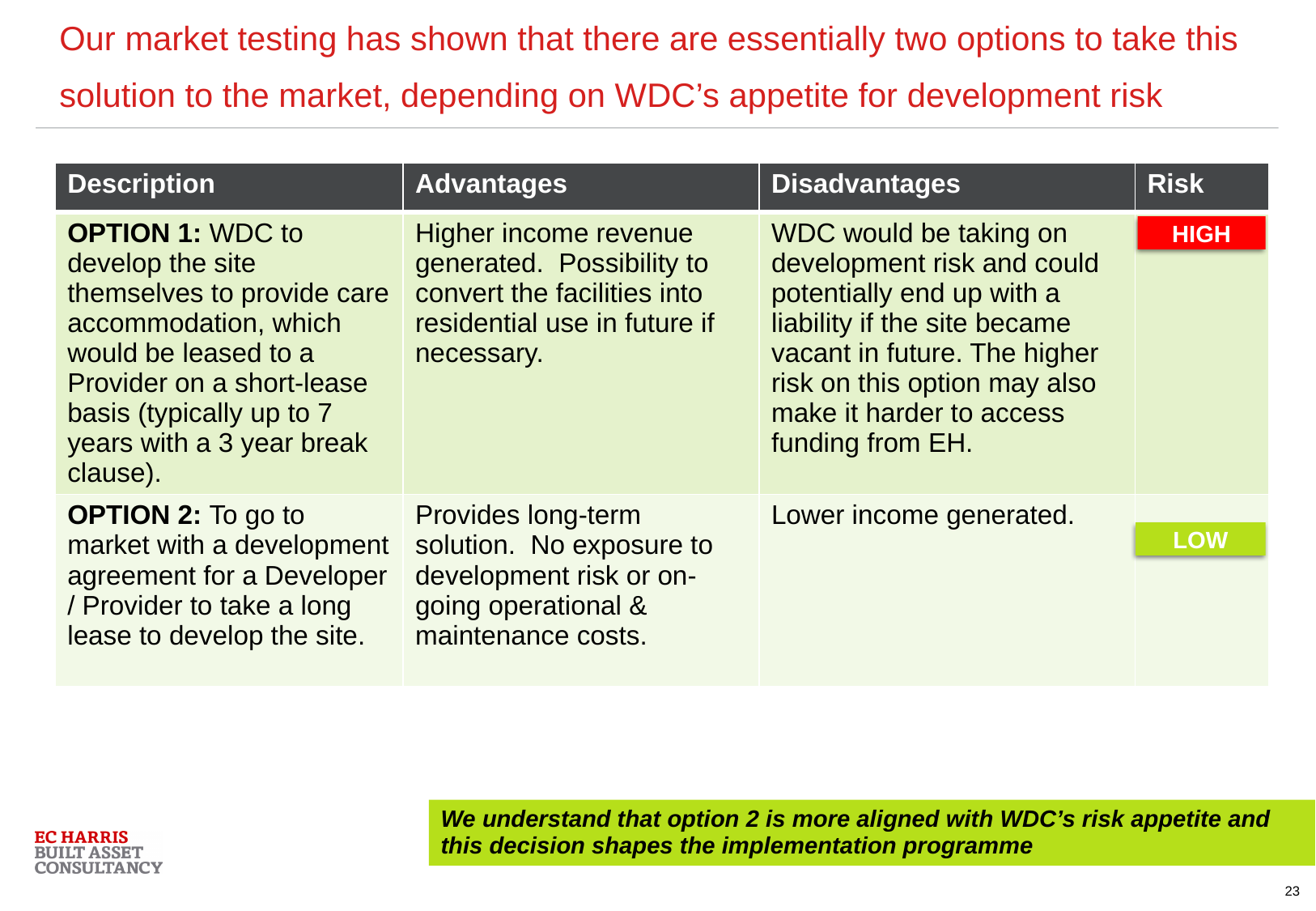

Our market testing has shown that there are essentially two options to take this solution to the market, depending on WDC’s appetite for development risk
| Description | Advantages | Disadvantages | Risk |
| --- | --- | --- | --- |
| OPTION 1: WDC to develop the site themselves to provide care accommodation, which would be leased to a Provider on a short-lease basis (typically up to 7 years with a 3 year break clause). | Higher income revenue generated. Possibility to convert the facilities into residential use in future if necessary. | WDC would be taking on development risk and could potentially end up with a liability if the site became vacant in future. The higher risk on this option may also make it harder to access funding from EH. |  |
| OPTION 2: To go to market with a development agreement for a Developer / Provider to take a long lease to develop the site. | Provides long-term solution. No exposure to development risk or on-going operational & maintenance costs. | Lower income generated. |  |
HIGH
LOW
We understand that option 2 is more aligned with WDC’s risk appetite and this decision shapes the implementation programme
23